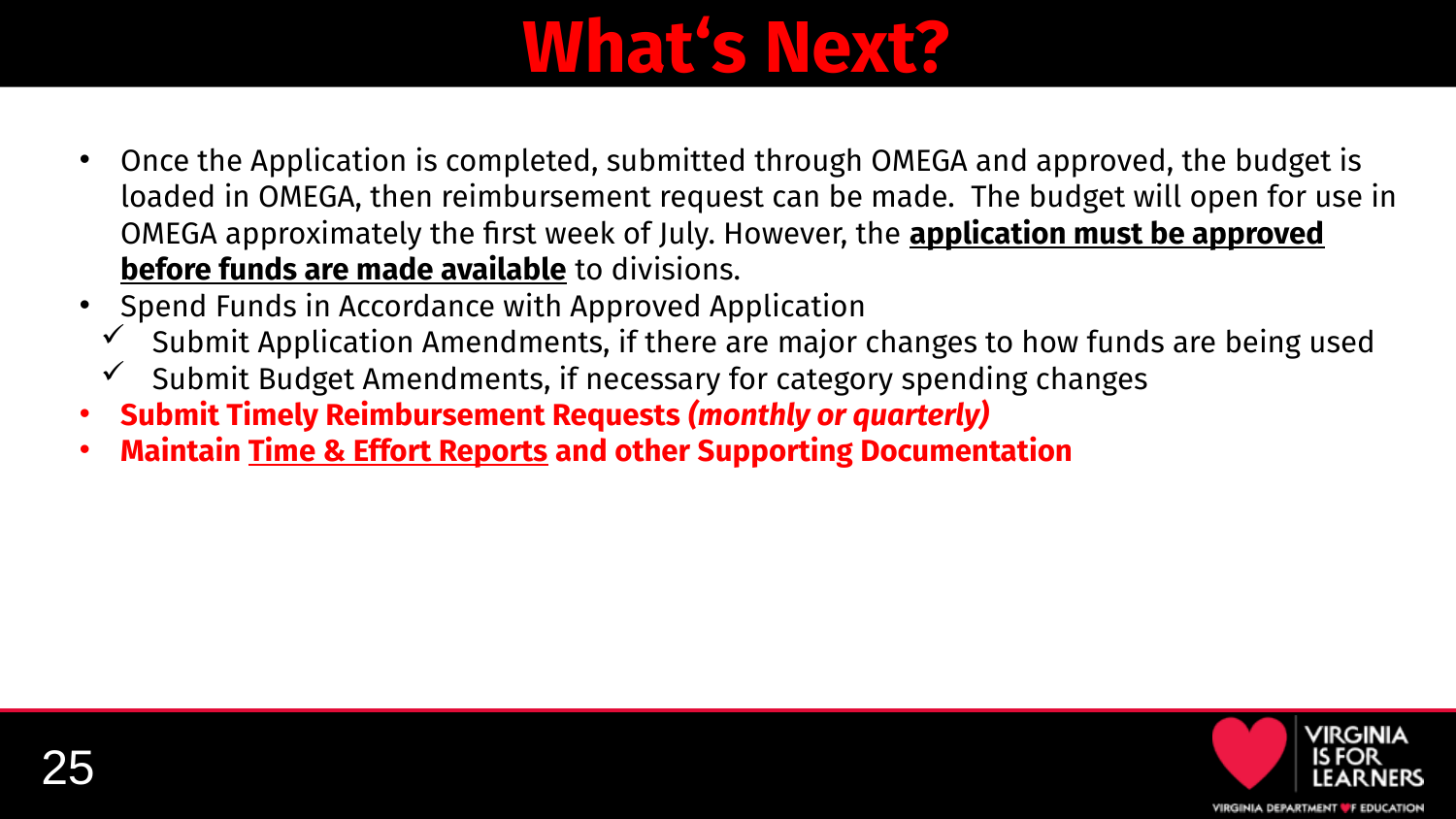

# What‘s Next?
Once the Application is completed, submitted through OMEGA and approved, the budget is loaded in OMEGA, then reimbursement request can be made.  The budget will open for use in OMEGA approximately the first week of July. However, the application must be approved before funds are made available to divisions.
Spend Funds in Accordance with Approved Application
Submit Application Amendments, if there are major changes to how funds are being used
Submit Budget Amendments, if necessary for category spending changes
Submit Timely Reimbursement Requests (monthly or quarterly)
Maintain Time & Effort Reports and other Supporting Documentation